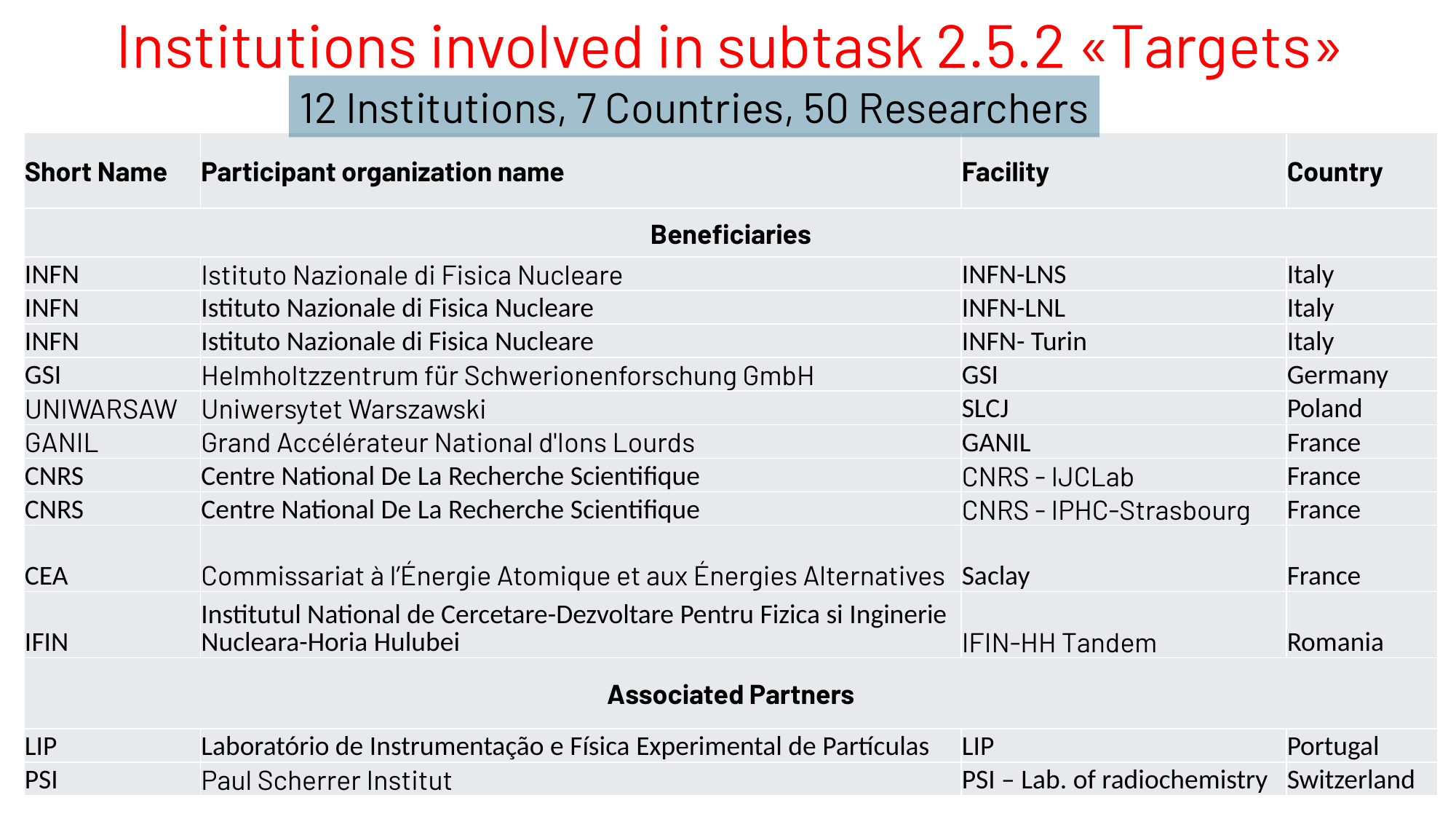

# Institutions involved in subtask 2.5.2 «Targets»
12 Institutions, 7 Countries, 50 Researchers
| Short Name | Participant organization name | Facility | Country |
| --- | --- | --- | --- |
| Beneficiaries |  |  |  |
| INFN | Istituto Nazionale di Fisica Nucleare | INFN-LNS | Italy |
| INFN | Istituto Nazionale di Fisica Nucleare | INFN-LNL | Italy |
| INFN | Istituto Nazionale di Fisica Nucleare | INFN- Turin | Italy |
| GSI | Helmholtzzentrum für Schwerionenforschung GmbH | GSI | Germany |
| UNIWARSAW | Uniwersytet Warszawski | SLCJ | Poland |
| GANIL | Grand Accélérateur National d'Ions Lourds | GANIL | France |
| CNRS | Centre National De La Recherche Scientifique | CNRS - IJCLab | France |
| CNRS | Centre National De La Recherche Scientifique | CNRS - IPHC-Strasbourg | France |
| CEA | Commissariat à l’Énergie Atomique et aux Énergies Alternatives | Saclay | France |
| IFIN | Institutul National de Cercetare-Dezvoltare Pentru Fizica si Inginerie Nucleara-Horia Hulubei | IFIN-HH Tandem | Romania |
| Associated Partners |  |  |  |
| LIP | Laboratório de Instrumentação e Física Experimental de Partículas | LIP | Portugal |
| PSI | Paul Scherrer Institut | PSI – Lab. of radiochemistry | Switzerland |